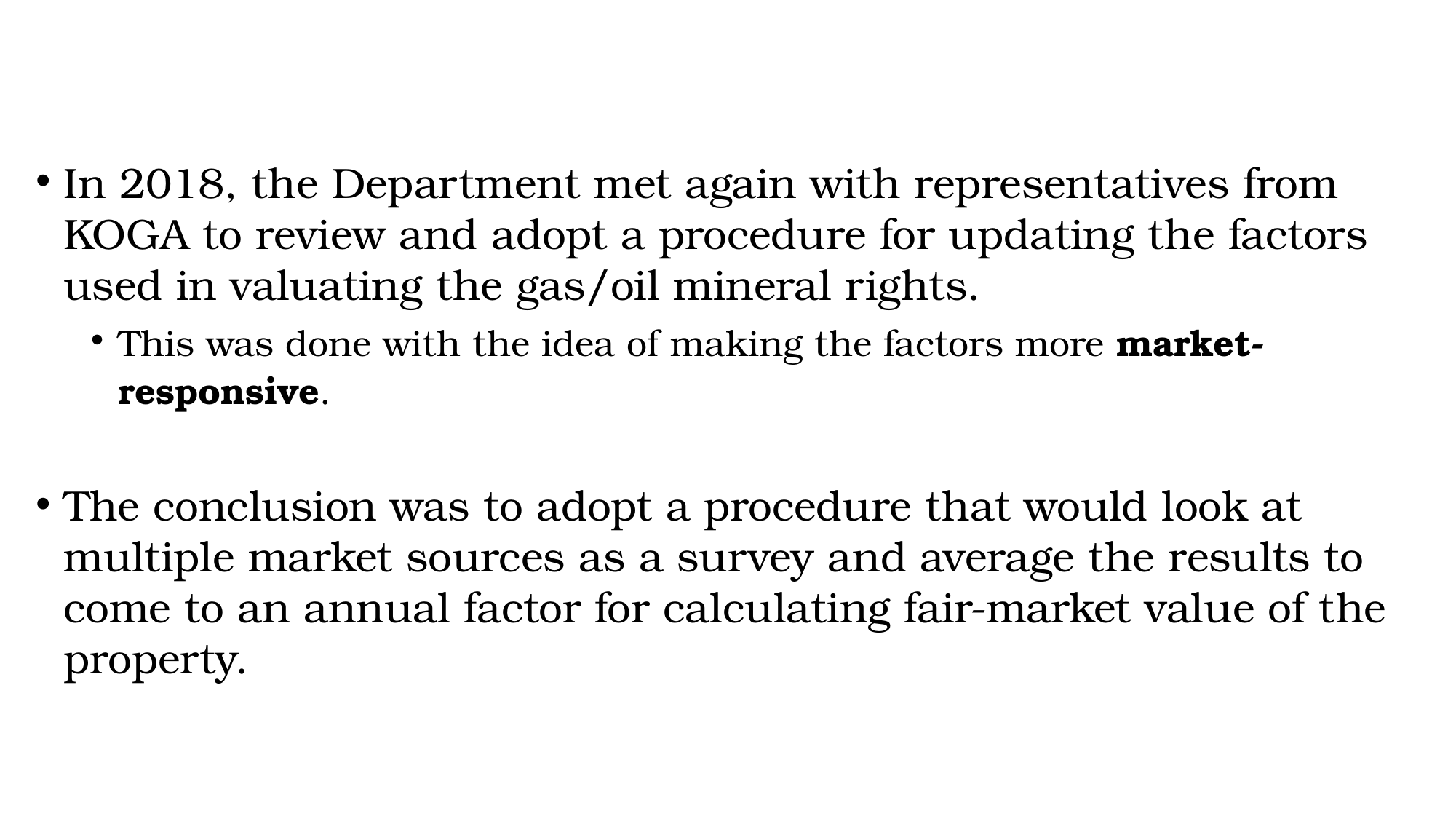

In 2018, the Department met again with representatives from KOGA to review and adopt a procedure for updating the factors used in valuating the gas/oil mineral rights.
This was done with the idea of making the factors more market-responsive.

The conclusion was to adopt a procedure that would look at multiple market sources as a survey and average the results to come to an annual factor for calculating fair-market value of the property.